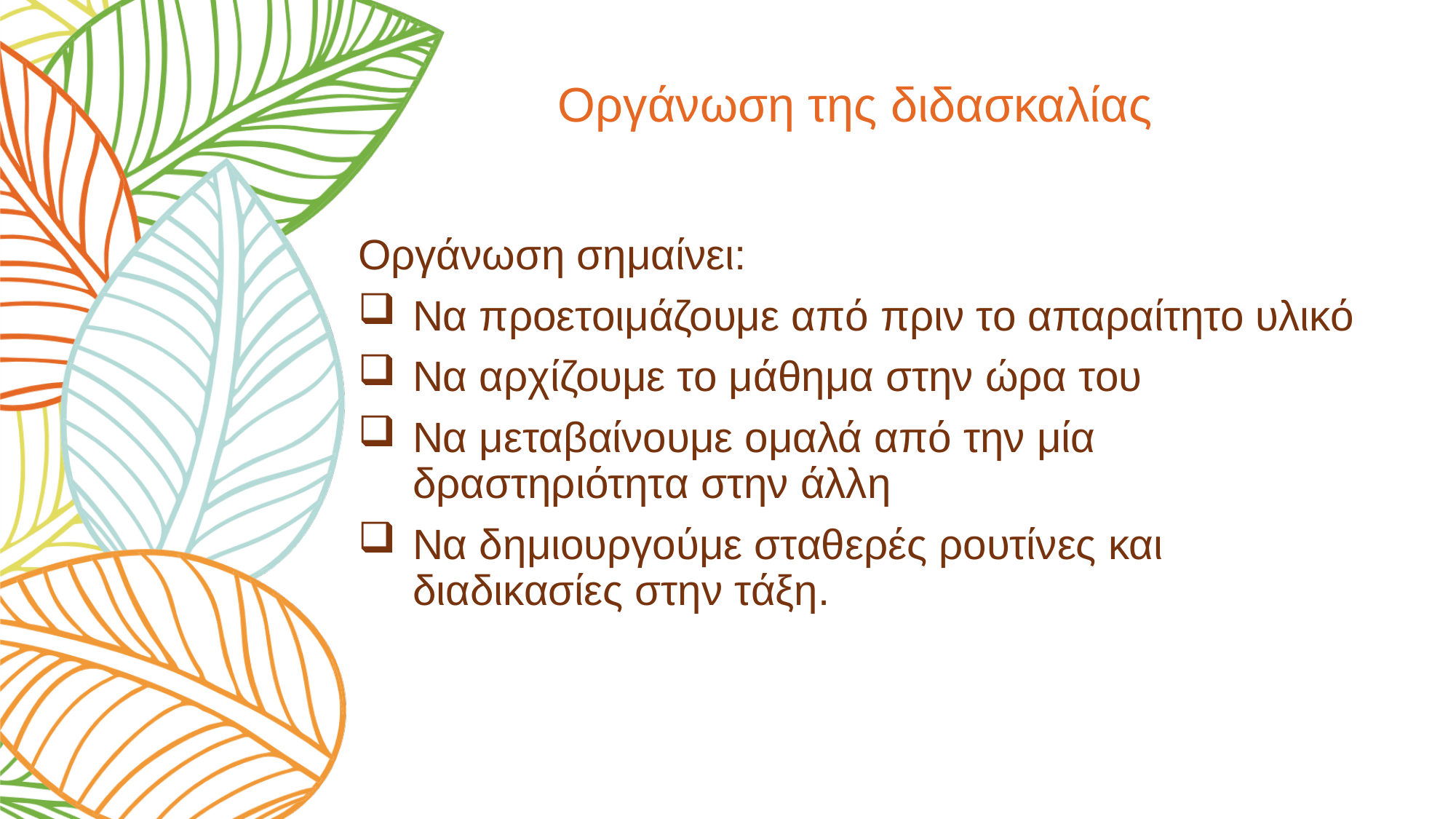

# Οργάνωση της διδασκαλίας
Οργάνωση σημαίνει:
Να προετοιμάζουμε από πριν το απαραίτητο υλικό
Να αρχίζουμε το μάθημα στην ώρα του
Να μεταβαίνουμε ομαλά από την μία δραστηριότητα στην άλλη
Να δημιουργούμε σταθερές ρουτίνες και διαδικασίες στην τάξη.